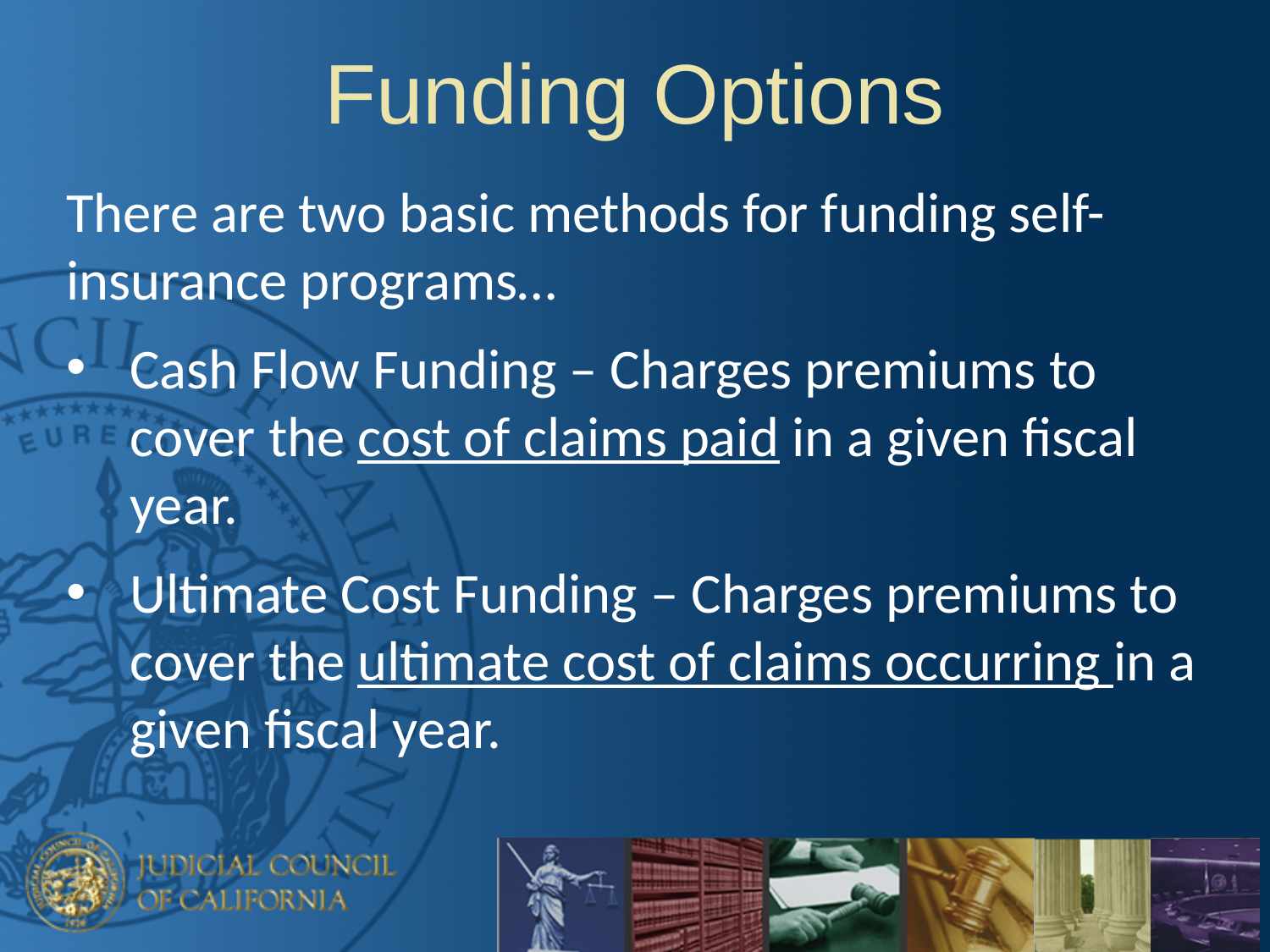

# Funding Options
There are two basic methods for funding self-insurance programs…
Cash Flow Funding – Charges premiums to cover the cost of claims paid in a given fiscal year.
Ultimate Cost Funding – Charges premiums to cover the ultimate cost of claims occurring in a given fiscal year.